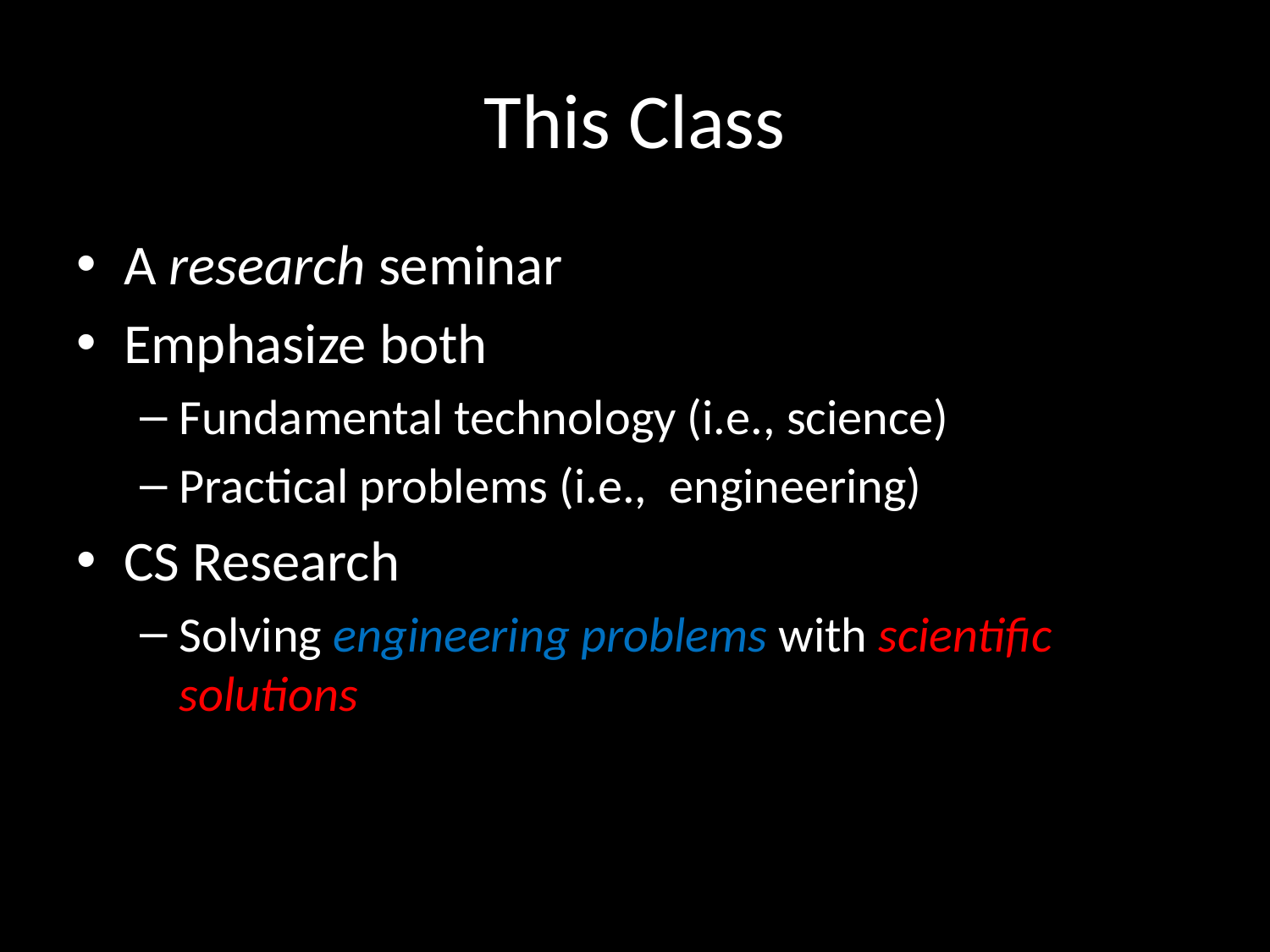

# This Class
A research seminar
Emphasize both
Fundamental technology (i.e., science)
Practical problems (i.e.,  engineering)
CS Research
Solving engineering problems with scientific solutions